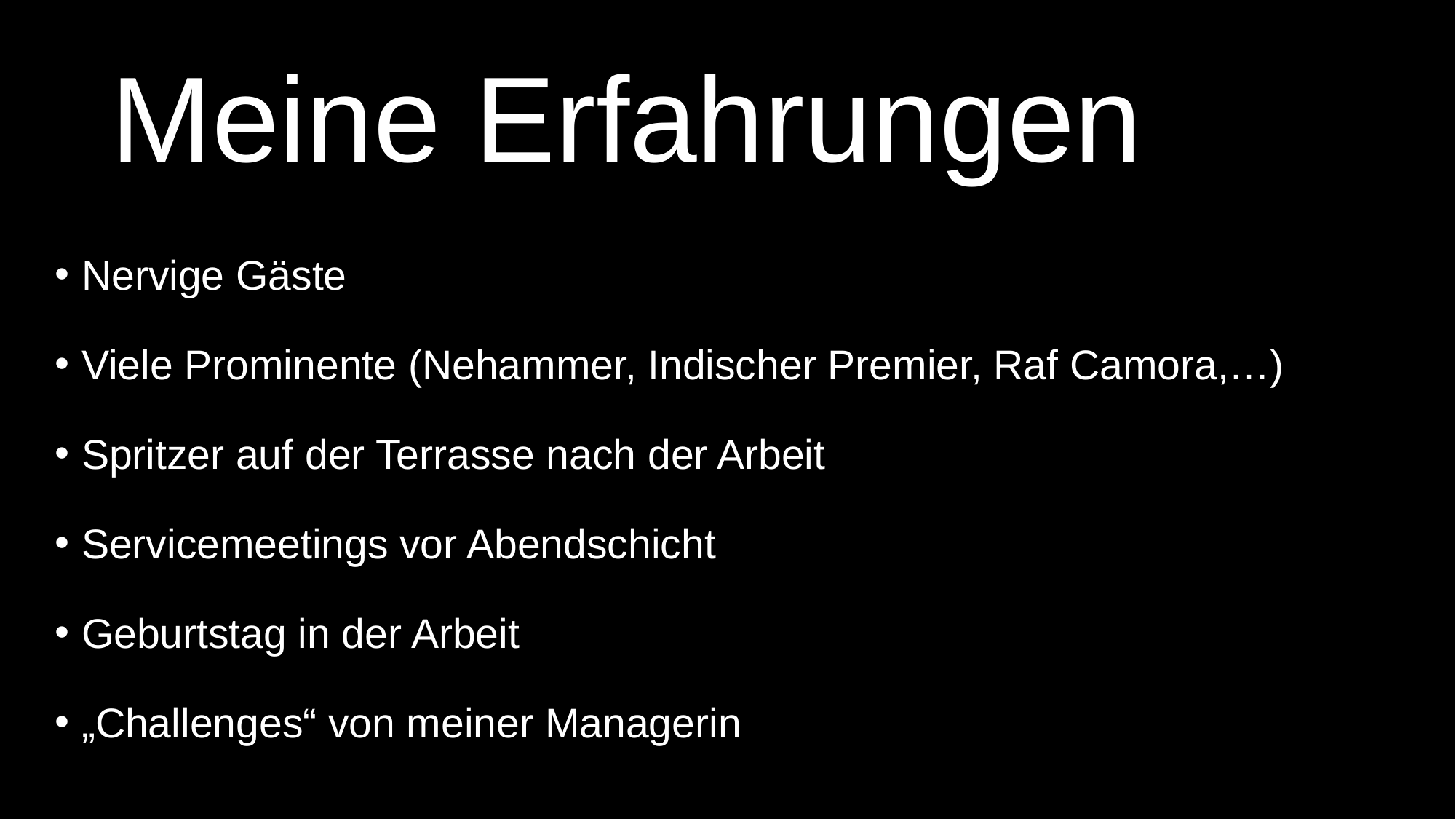

# Meine Erfahrungen
Nervige Gäste
Viele Prominente (Nehammer, Indischer Premier, Raf Camora,…)
Spritzer auf der Terrasse nach der Arbeit
Servicemeetings vor Abendschicht
Geburtstag in der Arbeit
„Challenges“ von meiner Managerin